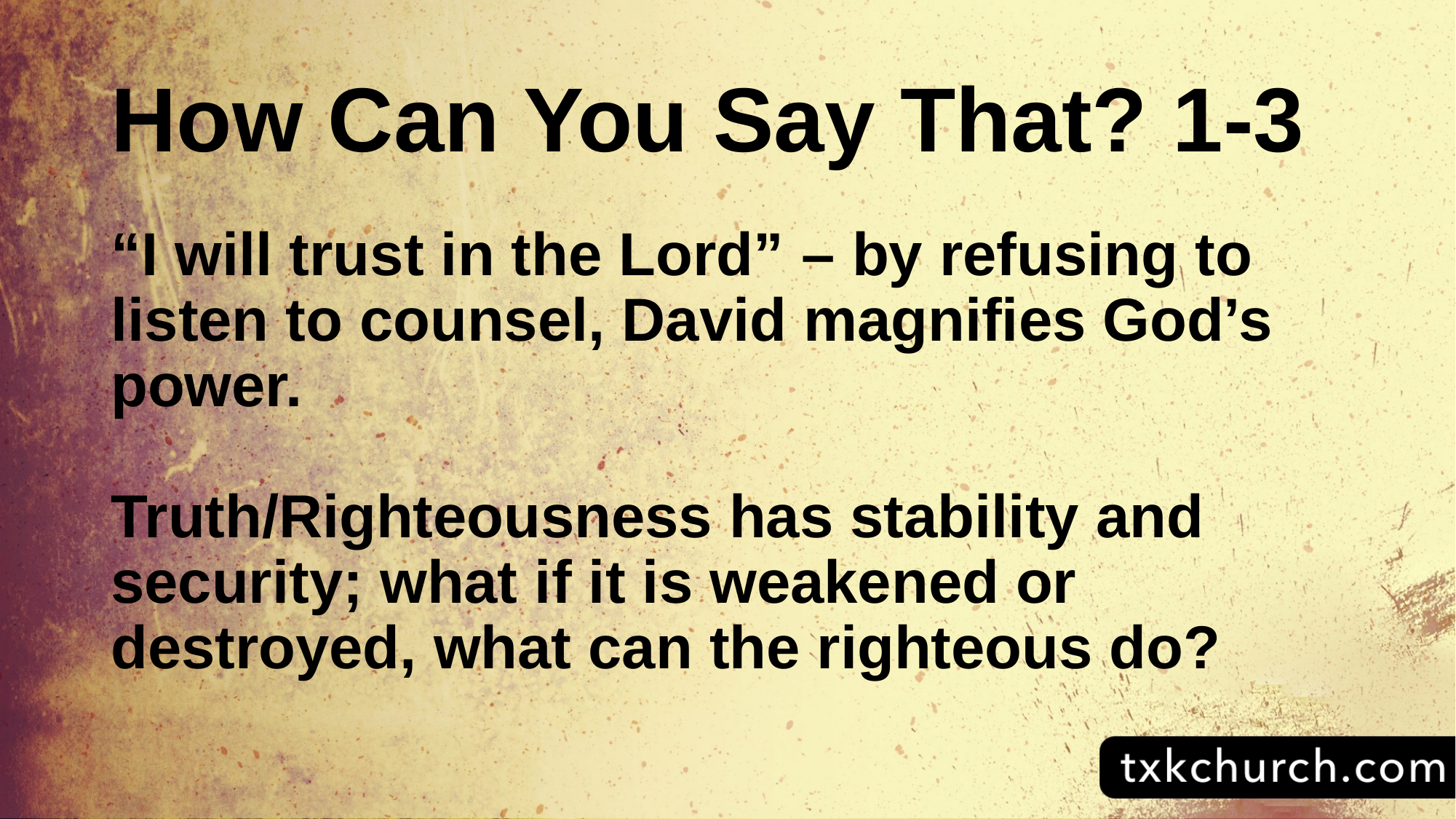

# How Can You Say That? 1-3
“I will trust in the Lord” – by refusing to listen to counsel, David magnifies God’s power.

Truth/Righteousness has stability and security; what if it is weakened or destroyed, what can the righteous do?